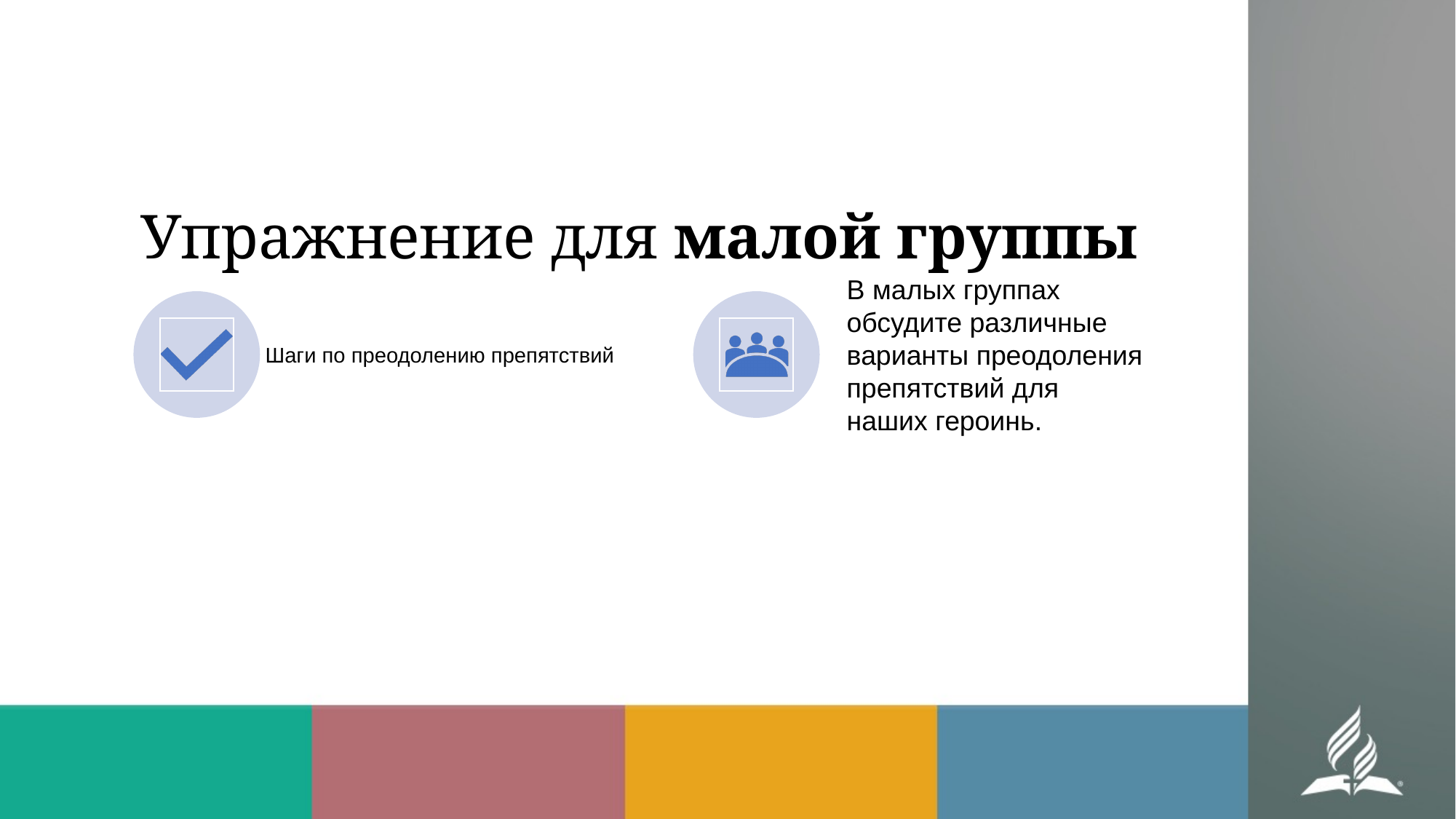

Шаги по преодолению препятствий
В малых группах обсудите различные варианты преодоления препятствий для наших героинь.
# Упражнение для малой группы